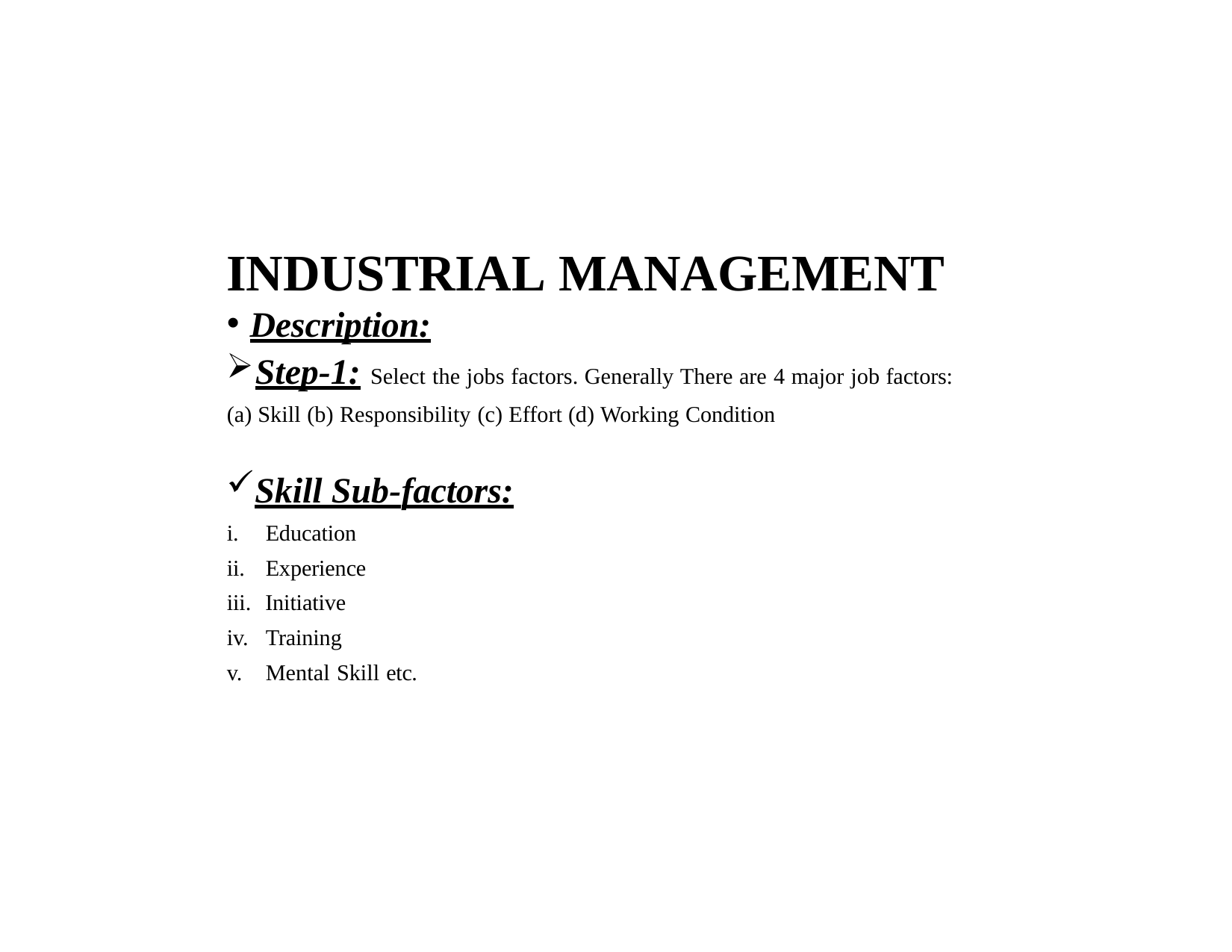

# INDUSTRIAL MANAGEMENT
Description:
Step-1: Select the jobs factors. Generally There are 4 major job factors:
(a) Skill (b) Responsibility (c) Effort (d) Working Condition

Skill Sub-factors:
Education
Experience
Initiative
Training
Mental Skill etc.